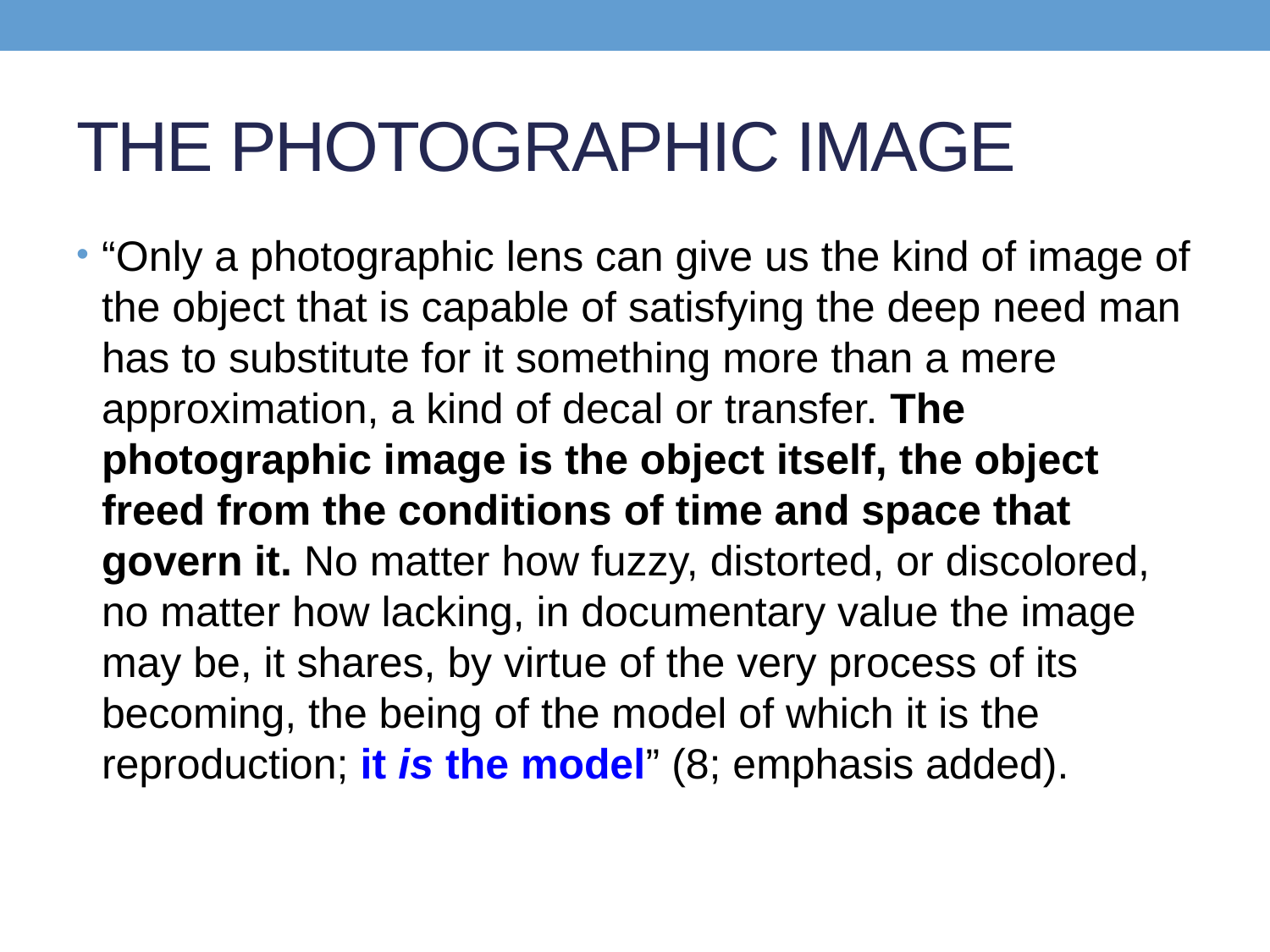

# THE PHOTOGRAPHIC IMAGE
“Only a photographic lens can give us the kind of image of the object that is capable of satisfying the deep need man has to substitute for it something more than a mere approximation, a kind of decal or transfer. The photographic image is the object itself, the object freed from the conditions of time and space that govern it. No matter how fuzzy, distorted, or discolored, no matter how lacking, in documentary value the image may be, it shares, by virtue of the very process of its becoming, the being of the model of which it is the reproduction; it is the model” (8; emphasis added).